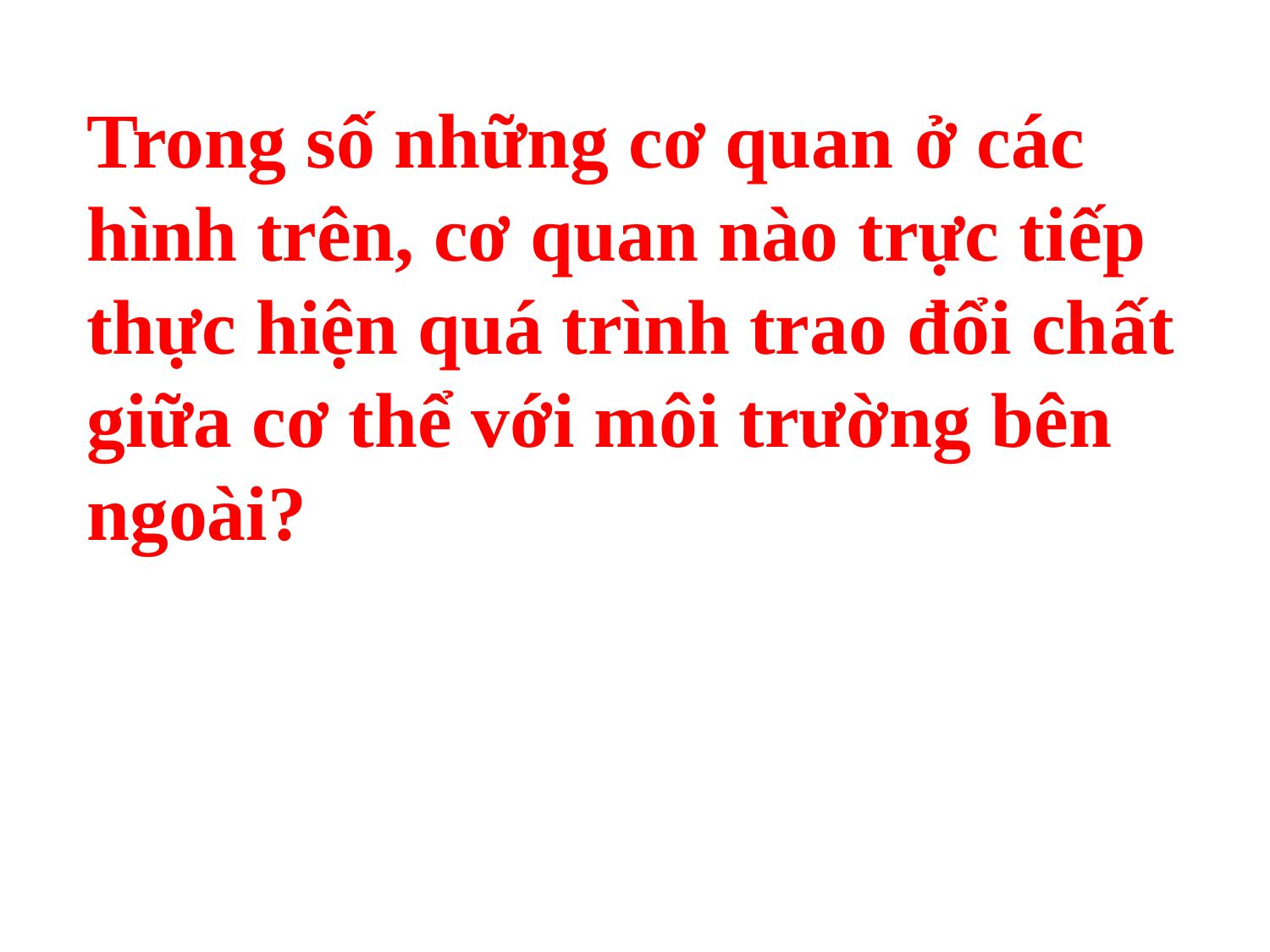

Trong số những cơ quan ở các hình trên, cơ quan nào trực tiếp thực hiện quá trình trao đổi chất giữa cơ thể với môi trường bên ngoài?